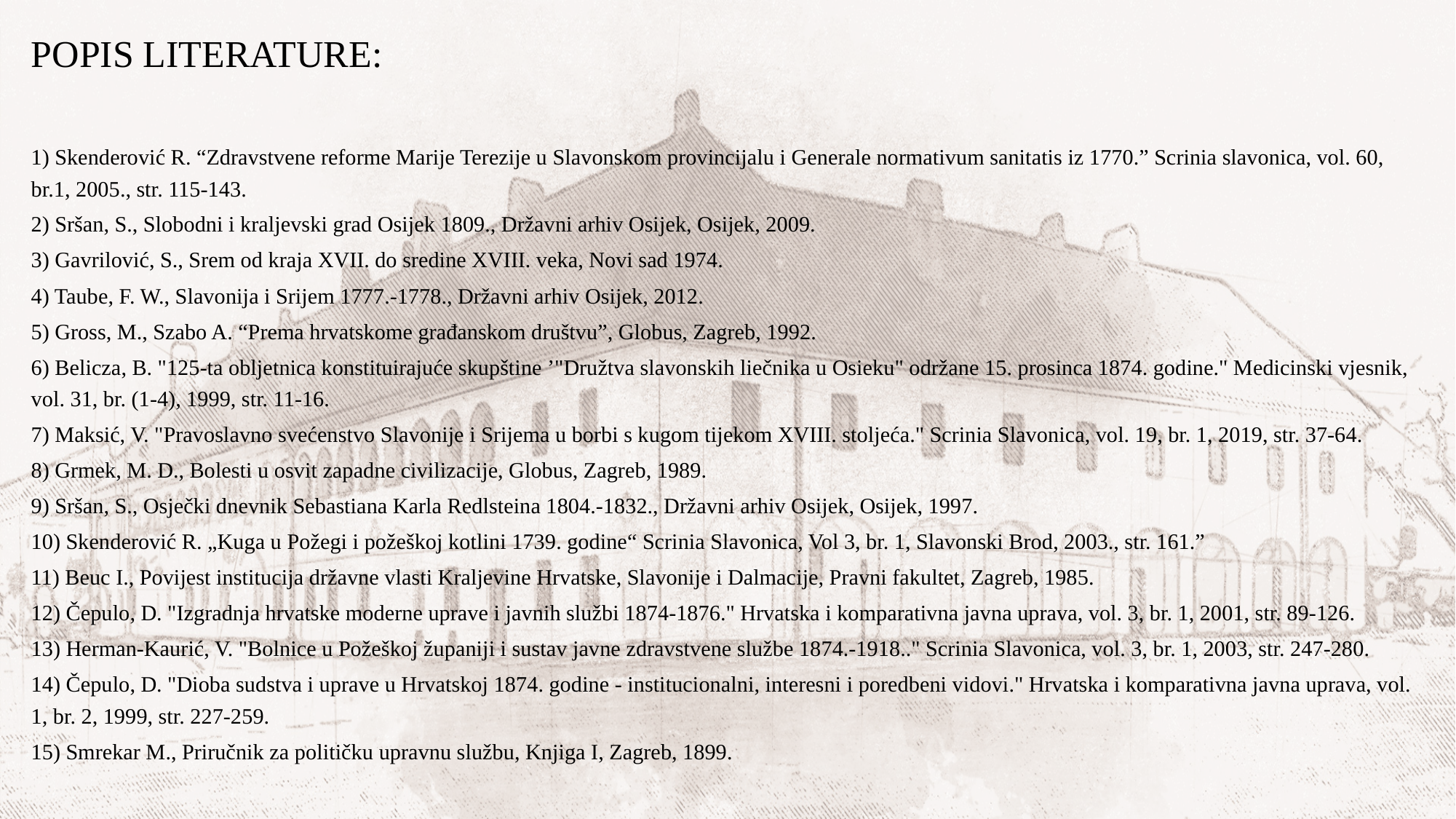

POPIS LITERATURE:

1) Skenderović R. “Zdravstvene reforme Marije Terezije u Slavonskom provincijalu i Generale normativum sanitatis iz 1770.” Scrinia slavonica, vol. 60, br.1, 2005., str. 115-143.
2) Sršan, S., Slobodni i kraljevski grad Osijek 1809., Državni arhiv Osijek, Osijek, 2009.
3) Gavrilović, S., Srem od kraja XVII. do sredine XVIII. veka, Novi sad 1974.
4) Taube, F. W., Slavonija i Srijem 1777.-1778., Državni arhiv Osijek, 2012.
5) Gross, M., Szabo A. “Prema hrvatskome građanskom društvu”, Globus, Zagreb, 1992.
6) Belicza, B. "125-ta obljetnica konstituirajuće skupštine ’"Družtva slavonskih liečnika u Osieku" održane 15. prosinca 1874. godine." Medicinski vjesnik, vol. 31, br. (1-4), 1999, str. 11-16.
7) Maksić, V. "Pravoslavno svećenstvo Slavonije i Srijema u borbi s kugom tijekom XVIII. stoljeća." Scrinia Slavonica, vol. 19, br. 1, 2019, str. 37-64.
8) Grmek, M. D., Bolesti u osvit zapadne civilizacije, Globus, Zagreb, 1989.
9) Sršan, S., Osječki dnevnik Sebastiana Karla Redlsteina 1804.-1832., Državni arhiv Osijek, Osijek, 1997.
10) Skenderović R. „Kuga u Požegi i požeškoj kotlini 1739. godine“ Scrinia Slavonica, Vol 3, br. 1, Slavonski Brod, 2003., str. 161.”
11) Beuc I., Povijest institucija državne vlasti Kraljevine Hrvatske, Slavonije i Dalmacije, Pravni fakultet, Zagreb, 1985.
12) Čepulo, D. "Izgradnja hrvatske moderne uprave i javnih službi 1874-1876." Hrvatska i komparativna javna uprava, vol. 3, br. 1, 2001, str. 89-126.
13) Herman-Kaurić, V. "Bolnice u Požeškoj županiji i sustav javne zdravstvene službe 1874.-1918.." Scrinia Slavonica, vol. 3, br. 1, 2003, str. 247-280.
14) Čepulo, D. "Dioba sudstva i uprave u Hrvatskoj 1874. godine - institucionalni, interesni i poredbeni vidovi." Hrvatska i komparativna javna uprava, vol. 1, br. 2, 1999, str. 227-259.
15) Smrekar M., Priručnik za političku upravnu službu, Knjiga I, Zagreb, 1899.